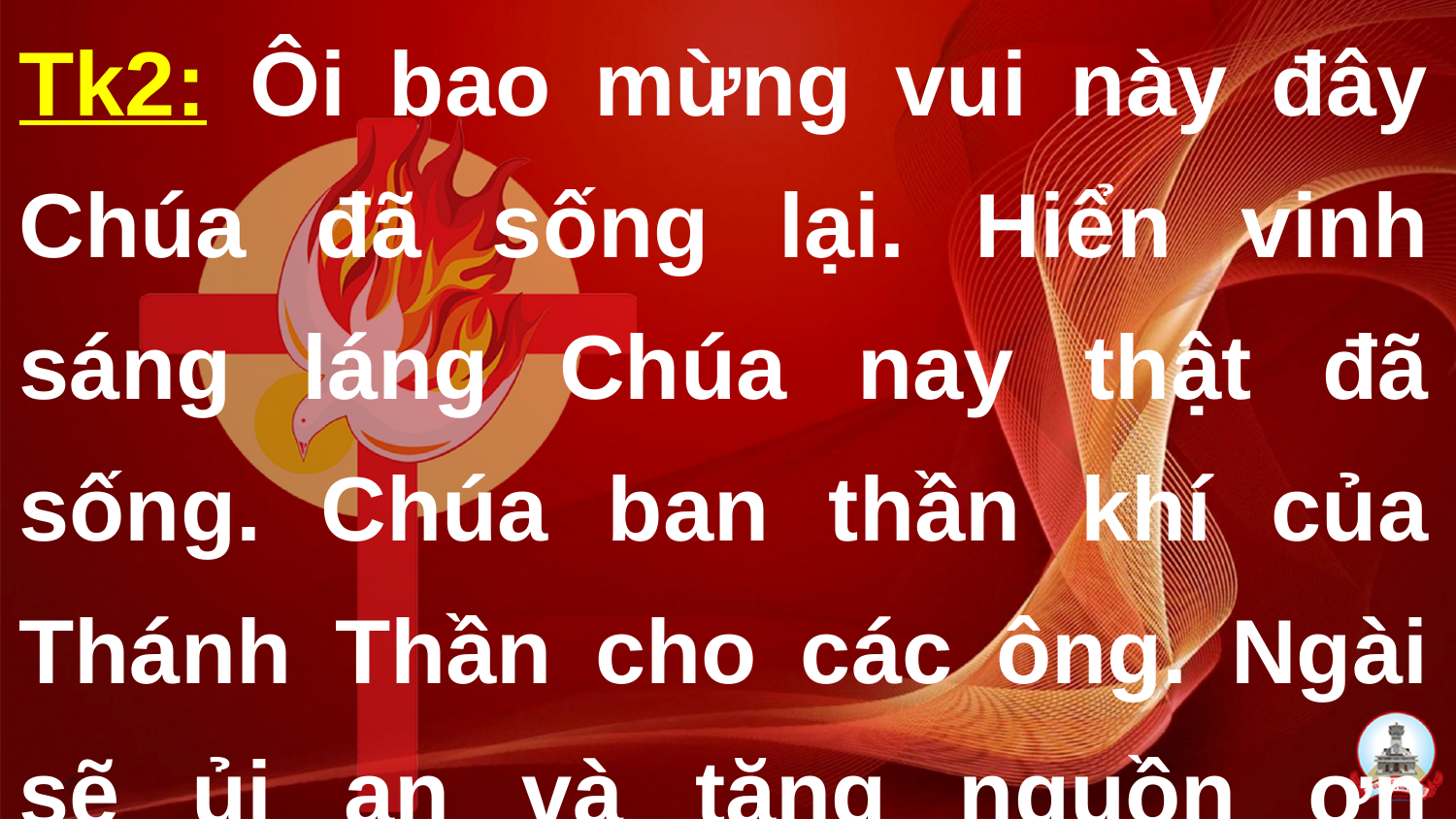

Tk2: Ôi bao mừng vui này đây Chúa đã sống lại. Hiển vinh sáng láng Chúa nay thật đã sống. Chúa ban thần khí của Thánh Thần cho các ông. Ngài sẽ ủi an và tặng nguồn ơn Thánh Linh.